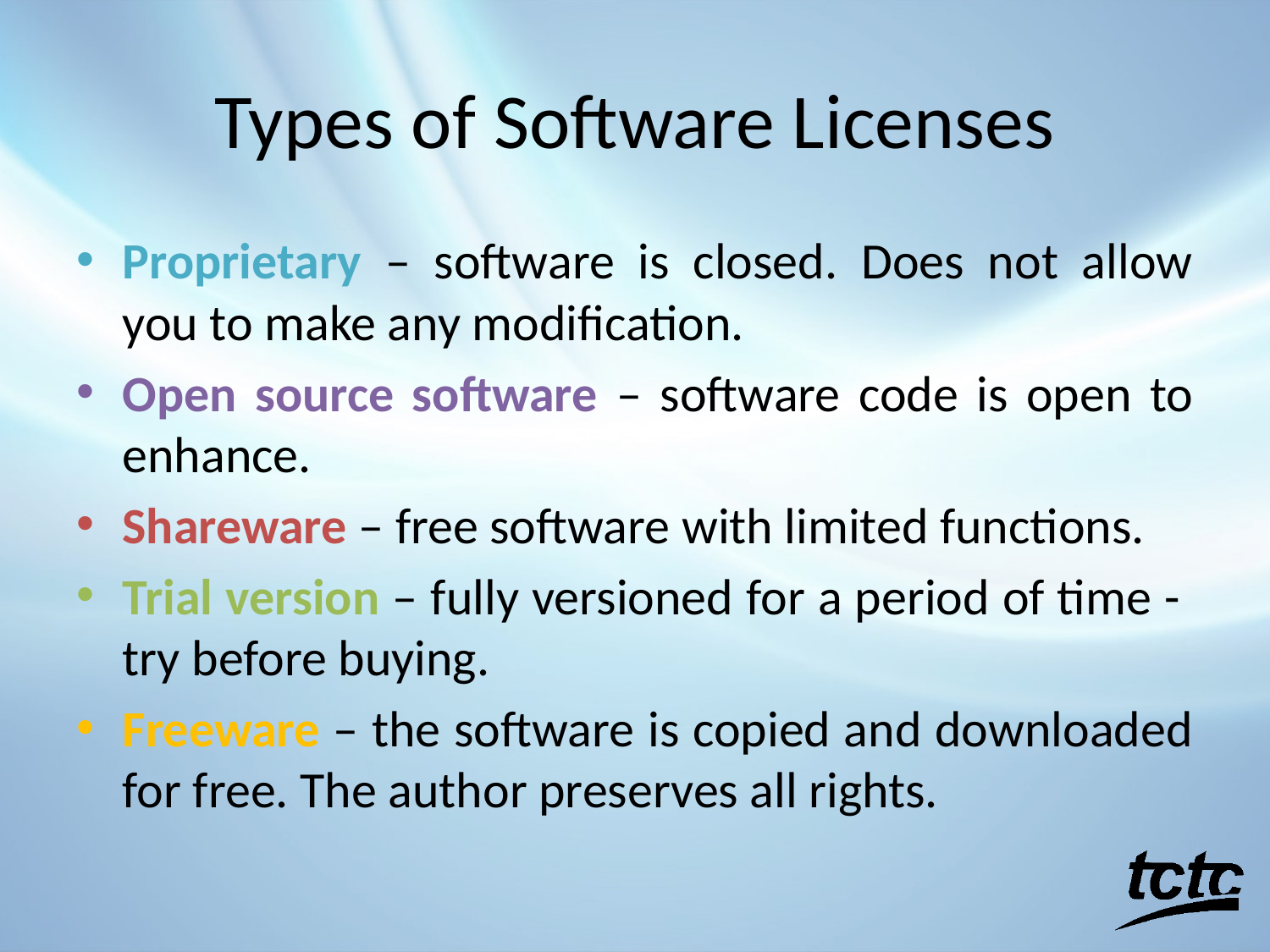

# Types of Software Licenses
Proprietary – software is closed. Does not allow you to make any modification.
Open source software – software code is open to enhance.
Shareware – free software with limited functions.
Trial version – fully versioned for a period of time -  try before buying.
Freeware – the software is copied and downloaded for free. The author preserves all rights.